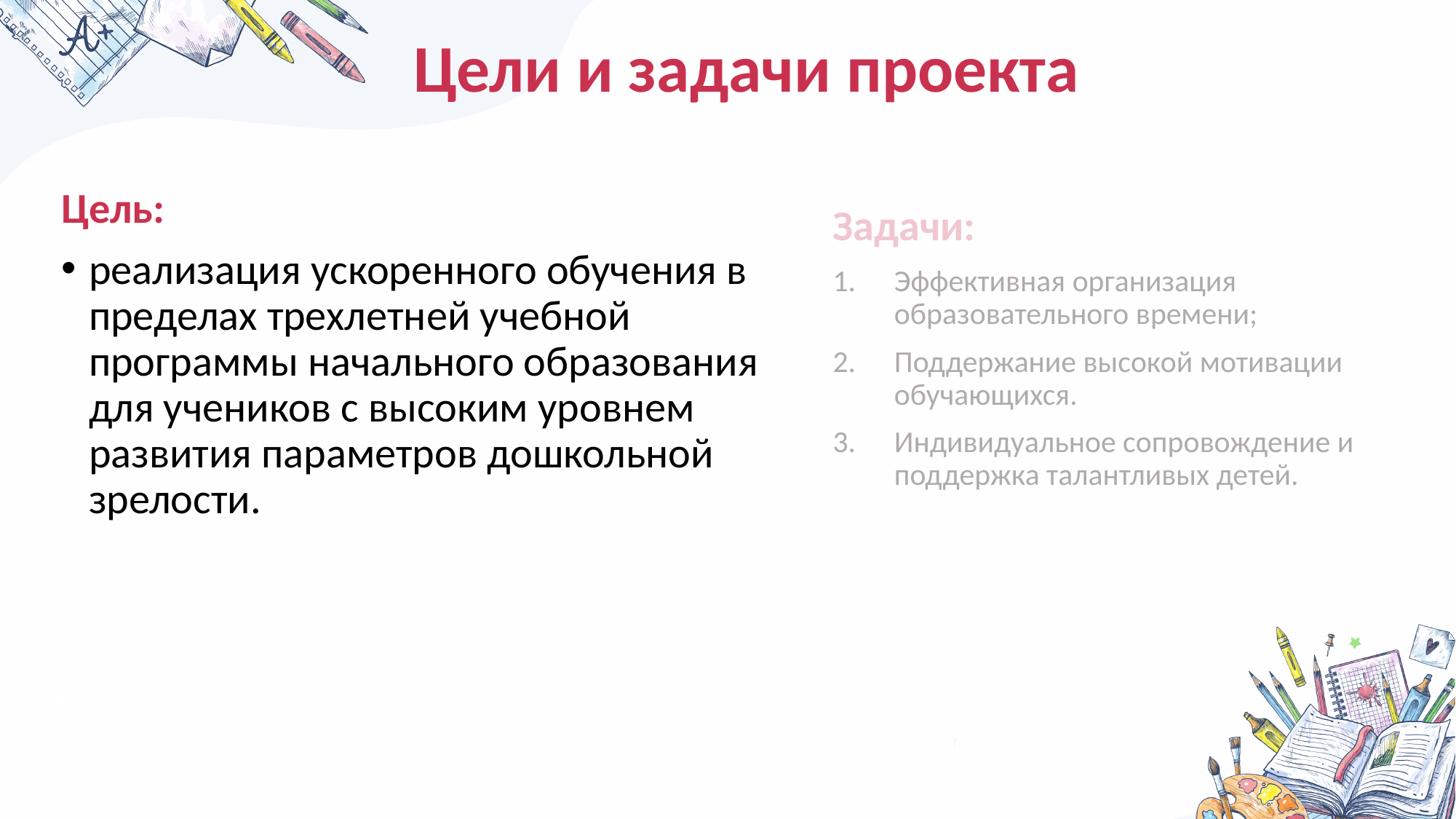

Цели и задачи проекта
Цель:
реализация ускоренного обучения в пределах трехлетней учебной программы начального образования для учеников с высоким уровнем развития параметров дошкольной зрелости.
Задачи:
Эффективная организация образовательного времени;
Поддержание высокой мотивации обучающихся.
Индивидуальное сопровождение и поддержка талантливых детей.